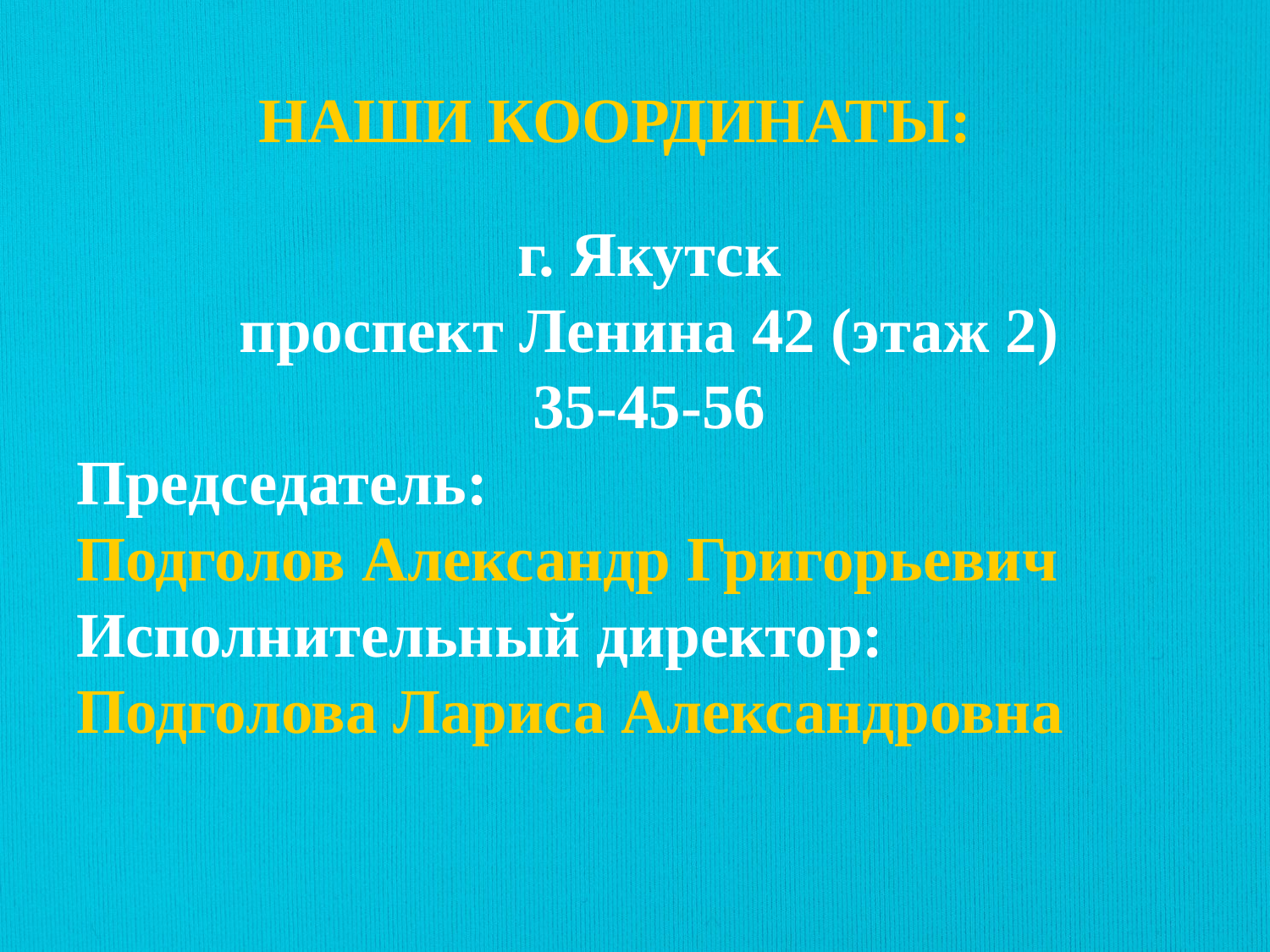

# НАШИ КООРДИНАТЫ:
г. Якутск
проспект Ленина 42 (этаж 2)
35-45-56
Председатель:
Подголов Александр Григорьевич
Исполнительный директор:
Подголова Лариса Александровна